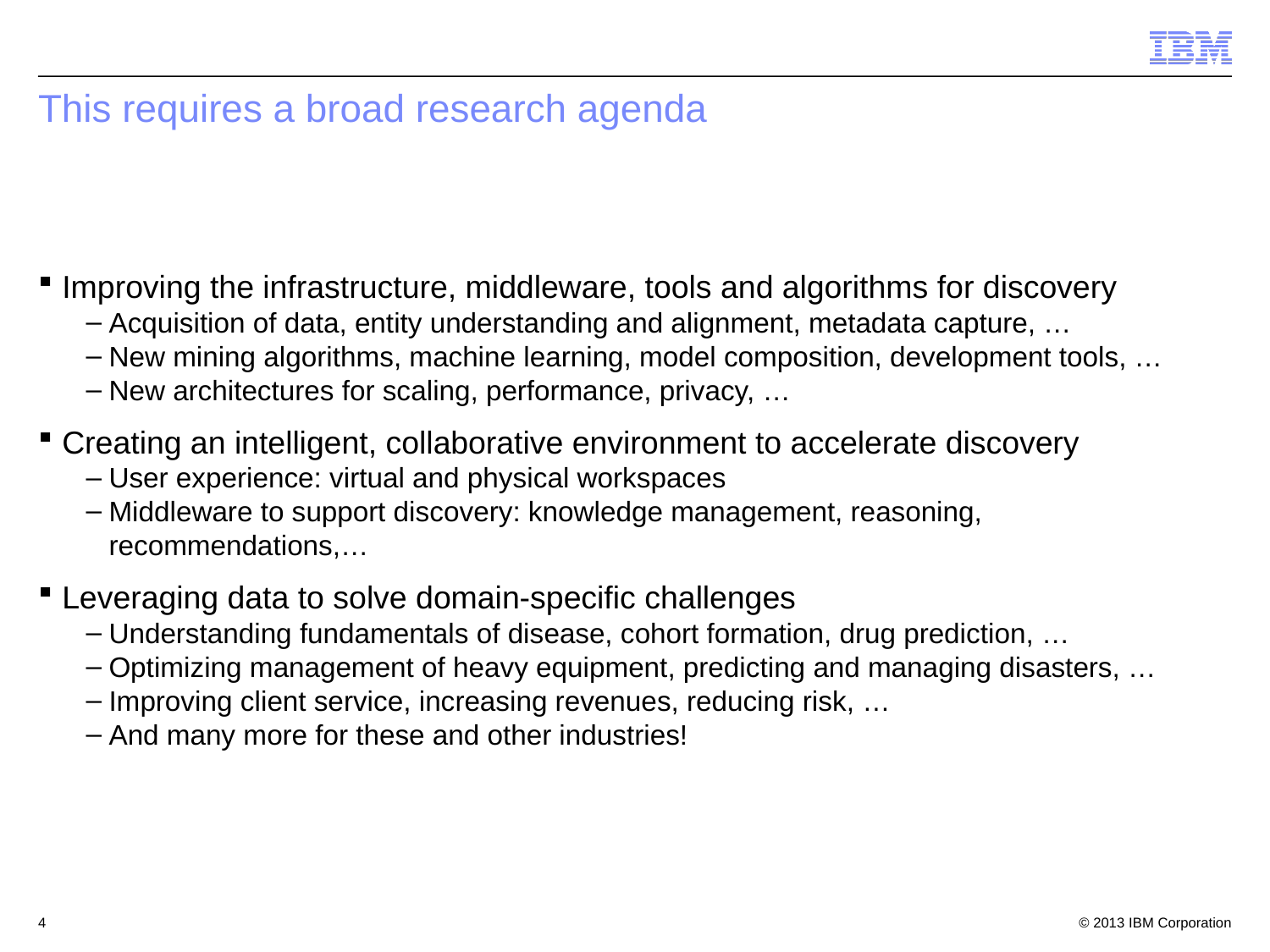

# This requires a broad research agenda
Improving the infrastructure, middleware, tools and algorithms for discovery
Acquisition of data, entity understanding and alignment, metadata capture, …
New mining algorithms, machine learning, model composition, development tools, …
New architectures for scaling, performance, privacy, …
Creating an intelligent, collaborative environment to accelerate discovery
User experience: virtual and physical workspaces
Middleware to support discovery: knowledge management, reasoning, recommendations,…
Leveraging data to solve domain-specific challenges
Understanding fundamentals of disease, cohort formation, drug prediction, …
Optimizing management of heavy equipment, predicting and managing disasters, …
Improving client service, increasing revenues, reducing risk, …
And many more for these and other industries!
4